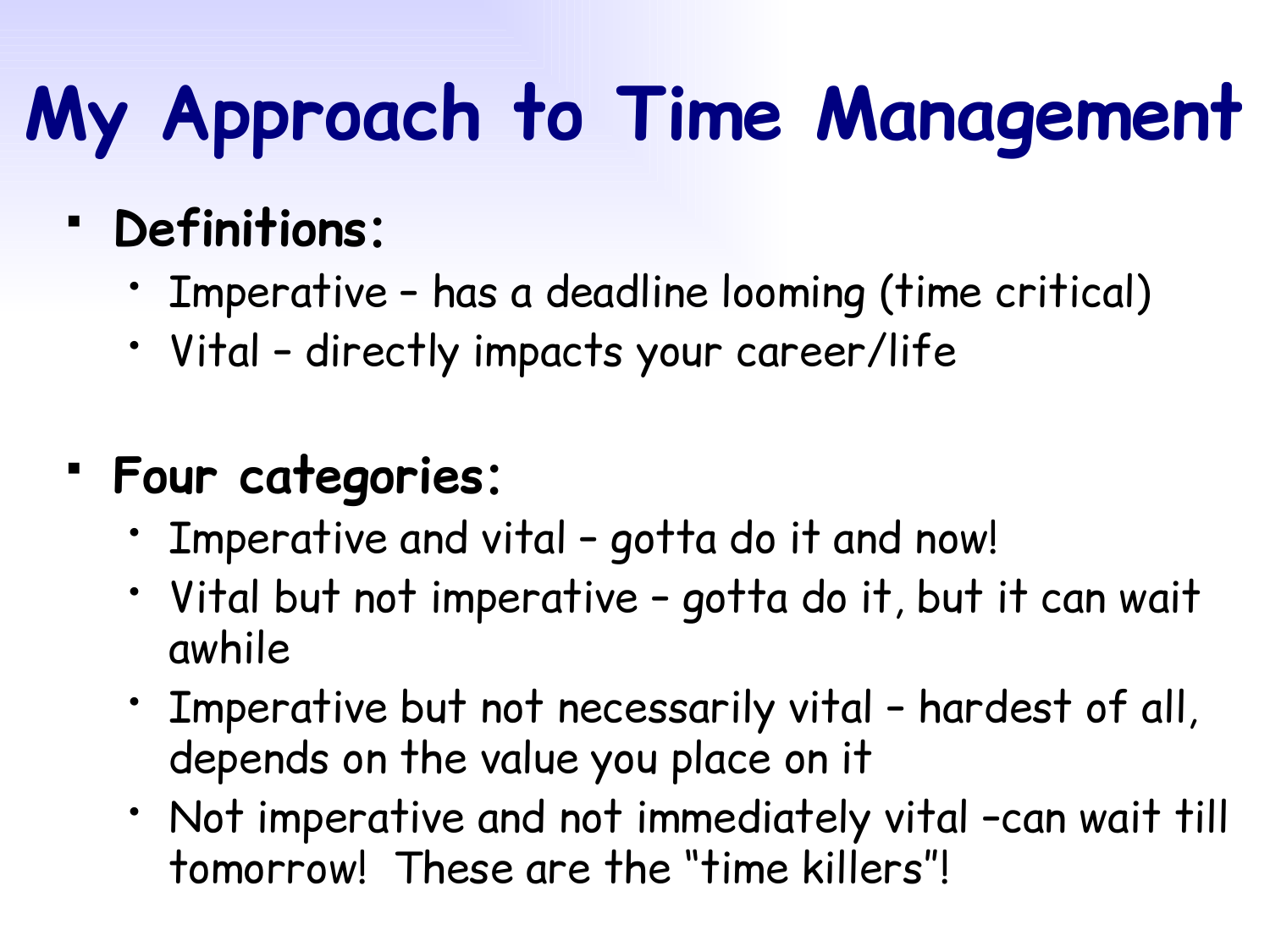

# My Approach to Time Management
Definitions:
Imperative – has a deadline looming (time critical)
Vital – directly impacts your career/life

Four categories:
Imperative and vital – gotta do it and now!
Vital but not imperative – gotta do it, but it can wait awhile
Imperative but not necessarily vital – hardest of all, depends on the value you place on it
Not imperative and not immediately vital –can wait till tomorrow!  These are the “time killers”!